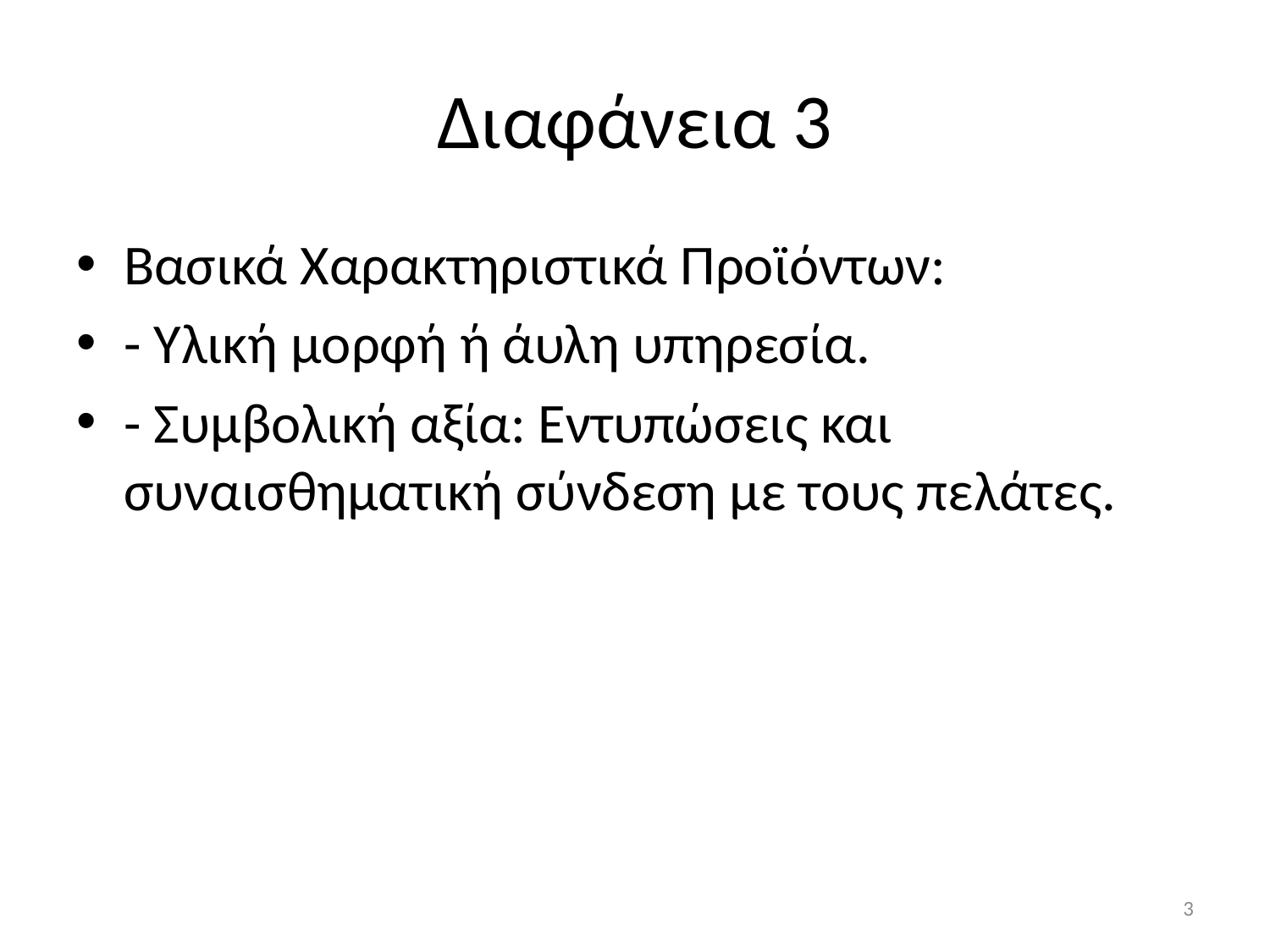

# Διαφάνεια 3
Βασικά Χαρακτηριστικά Προϊόντων:
- Υλική μορφή ή άυλη υπηρεσία.
- Συμβολική αξία: Εντυπώσεις και συναισθηματική σύνδεση με τους πελάτες.

3